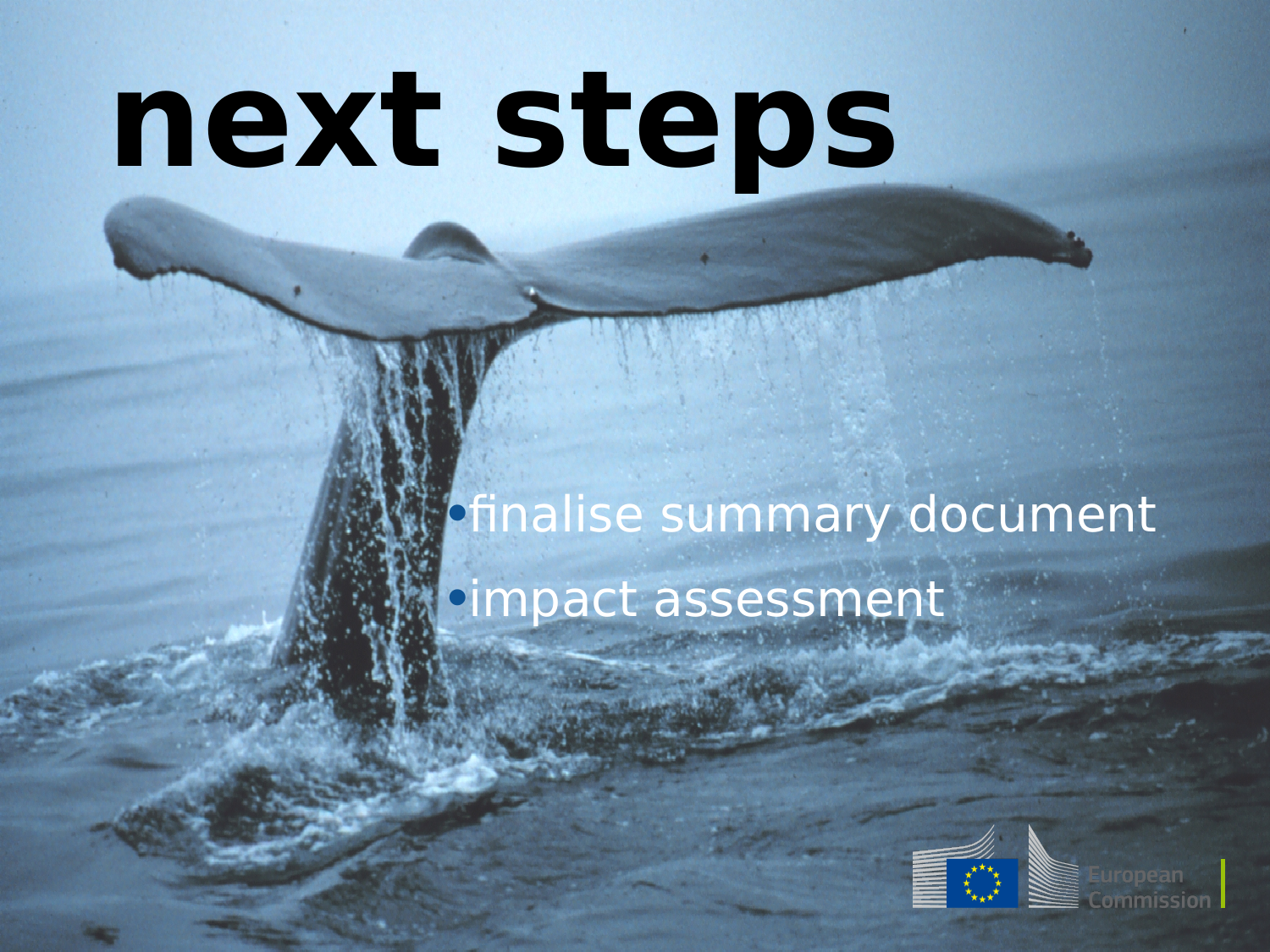

next steps
finalise summary document
impact assessment